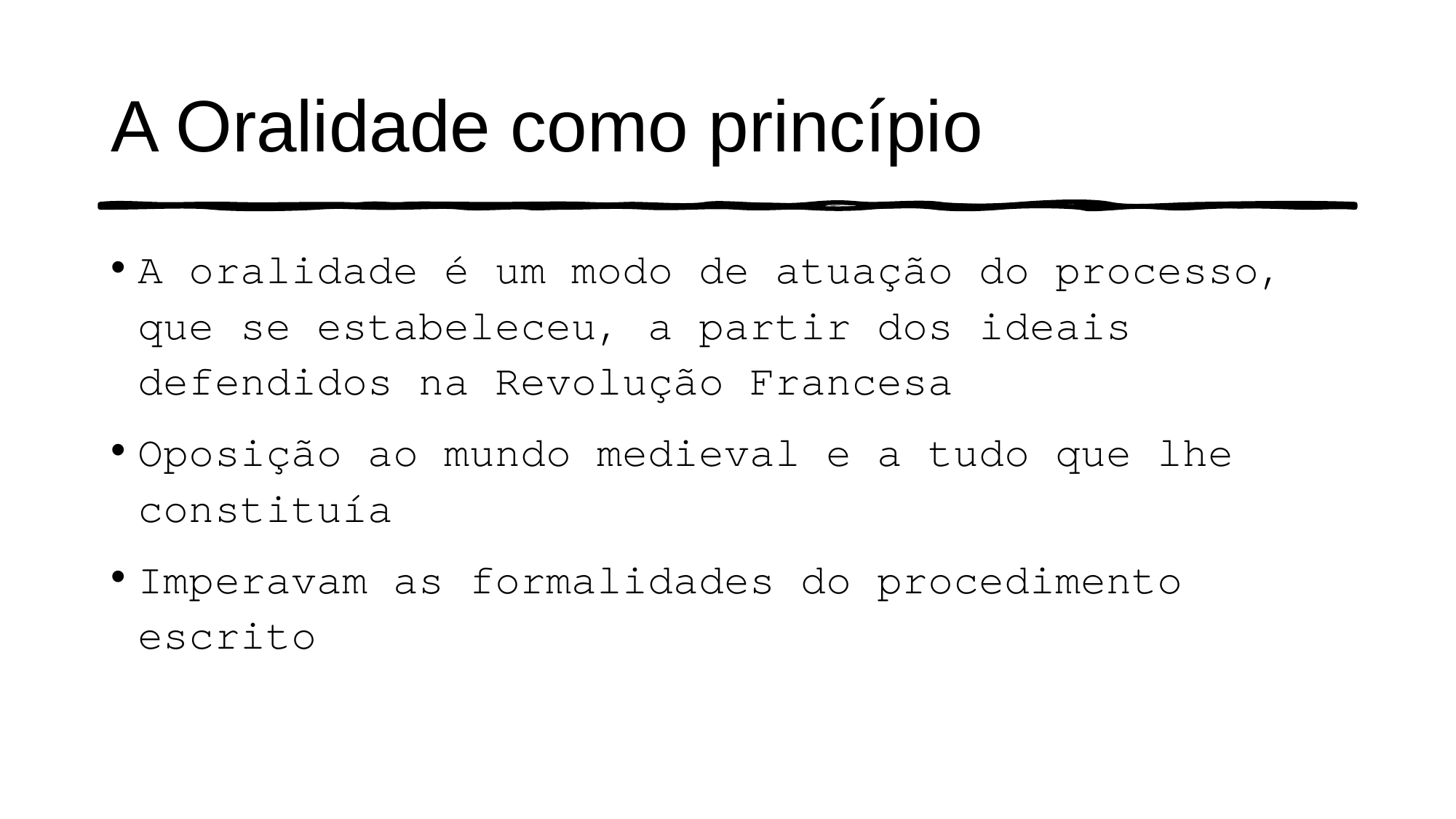

# A Oralidade como princípio
A oralidade é um modo de atuação do processo, que se estabeleceu, a partir dos ideais defendidos na Revolução Francesa
Oposição ao mundo medieval e a tudo que lhe constituía
Imperavam as formalidades do procedimento escrito